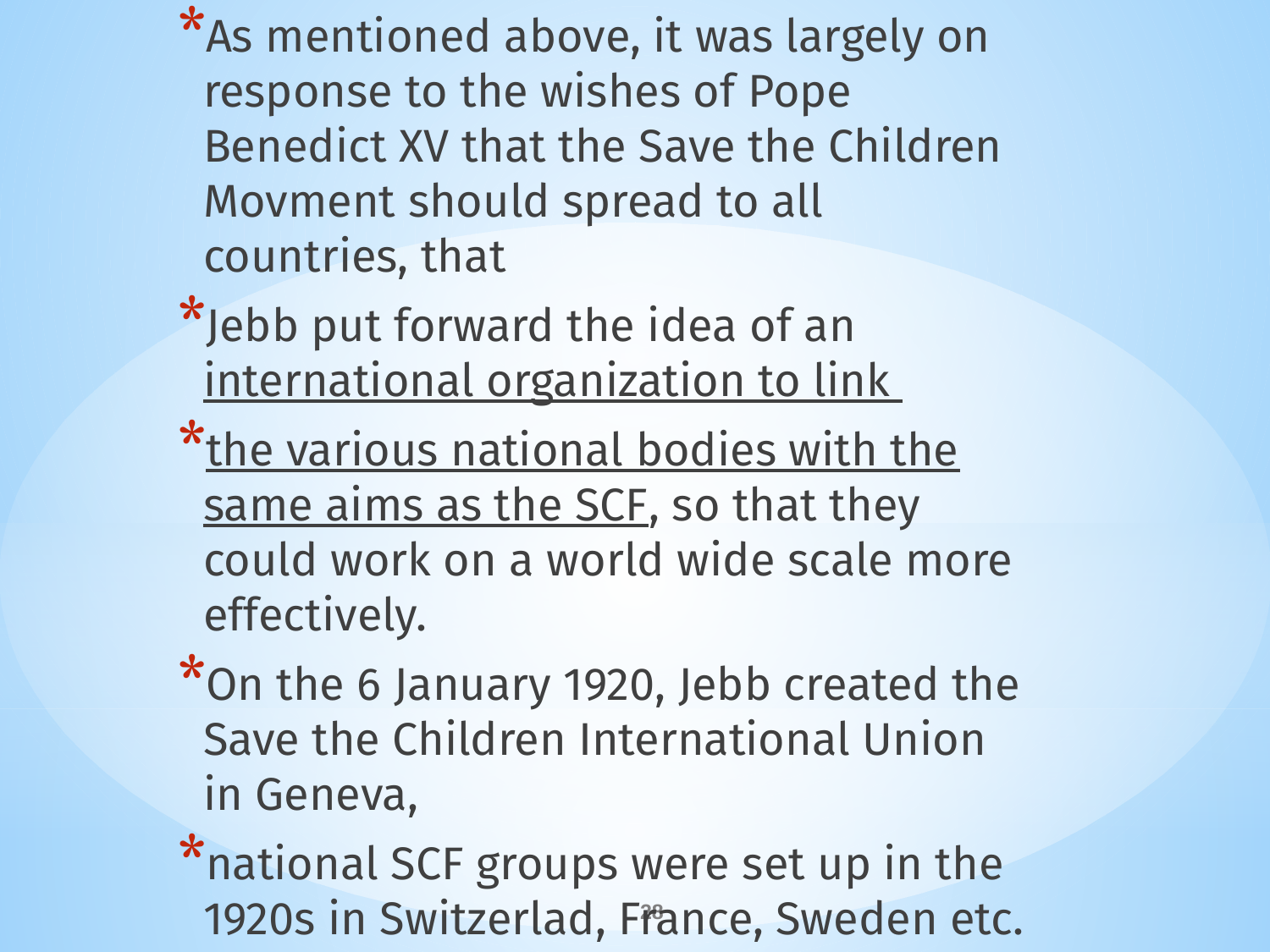

As mentioned above, it was largely on response to the wishes of Pope Benedict XV that the Save the Children Movment should spread to all countries, that
Jebb put forward the idea of an international organization to link
the various national bodies with the same aims as the SCF, so that they could work on a world wide scale more effectively.
On the 6 January 1920, Jebb created the Save the Children International Union in Geneva,
national SCF groups were set up in the 1920s in Switzerlad, France, Sweden etc.

#
28